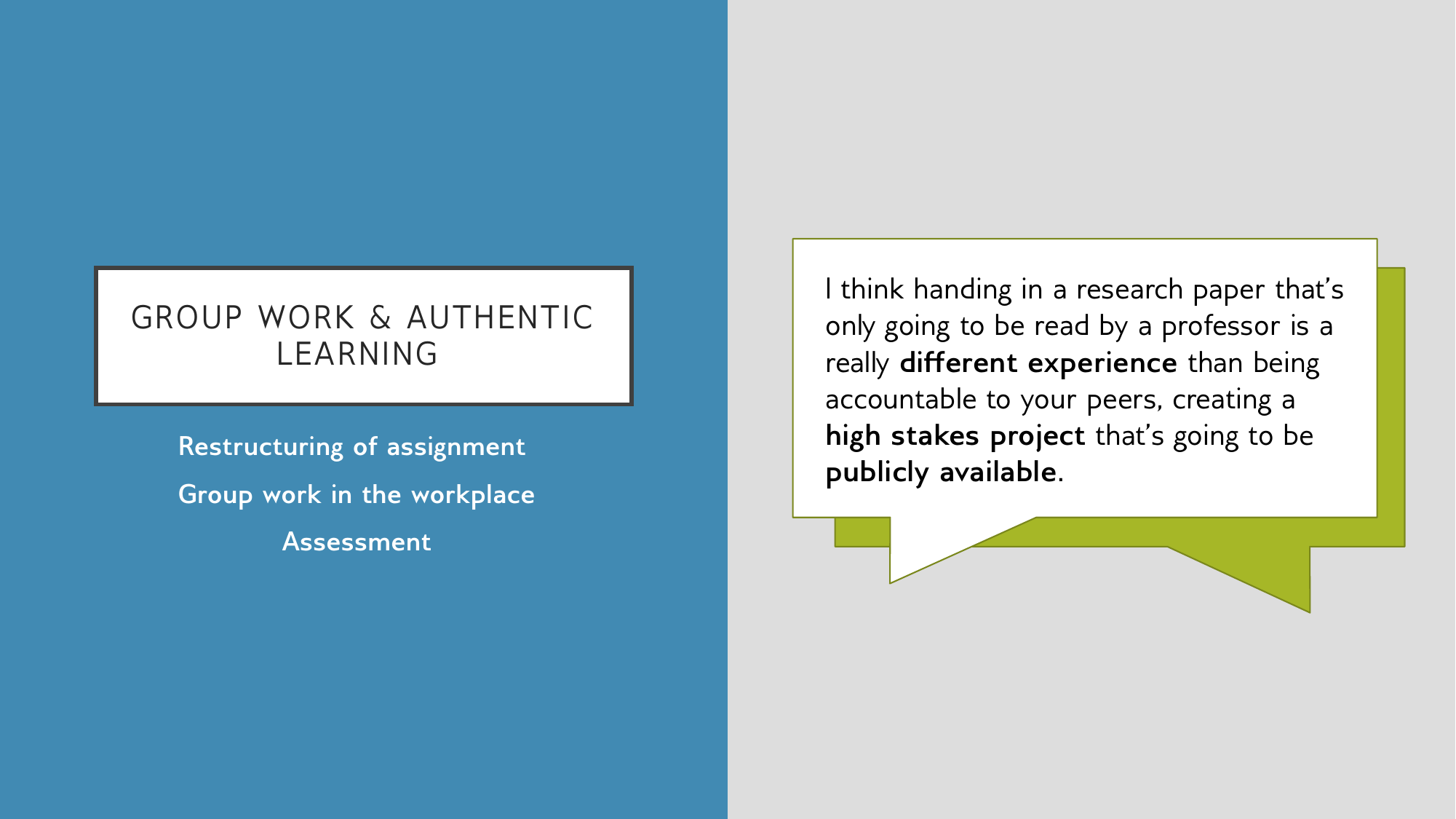

I think handing in a research paper that’s only going to be read by a professor is a really different experience than being accountable to your peers, creating a high stakes project that’s going to be publicly available.
# group work & Authentic Learning

Restructuring of assignment
Group work in the workplace
Assessment